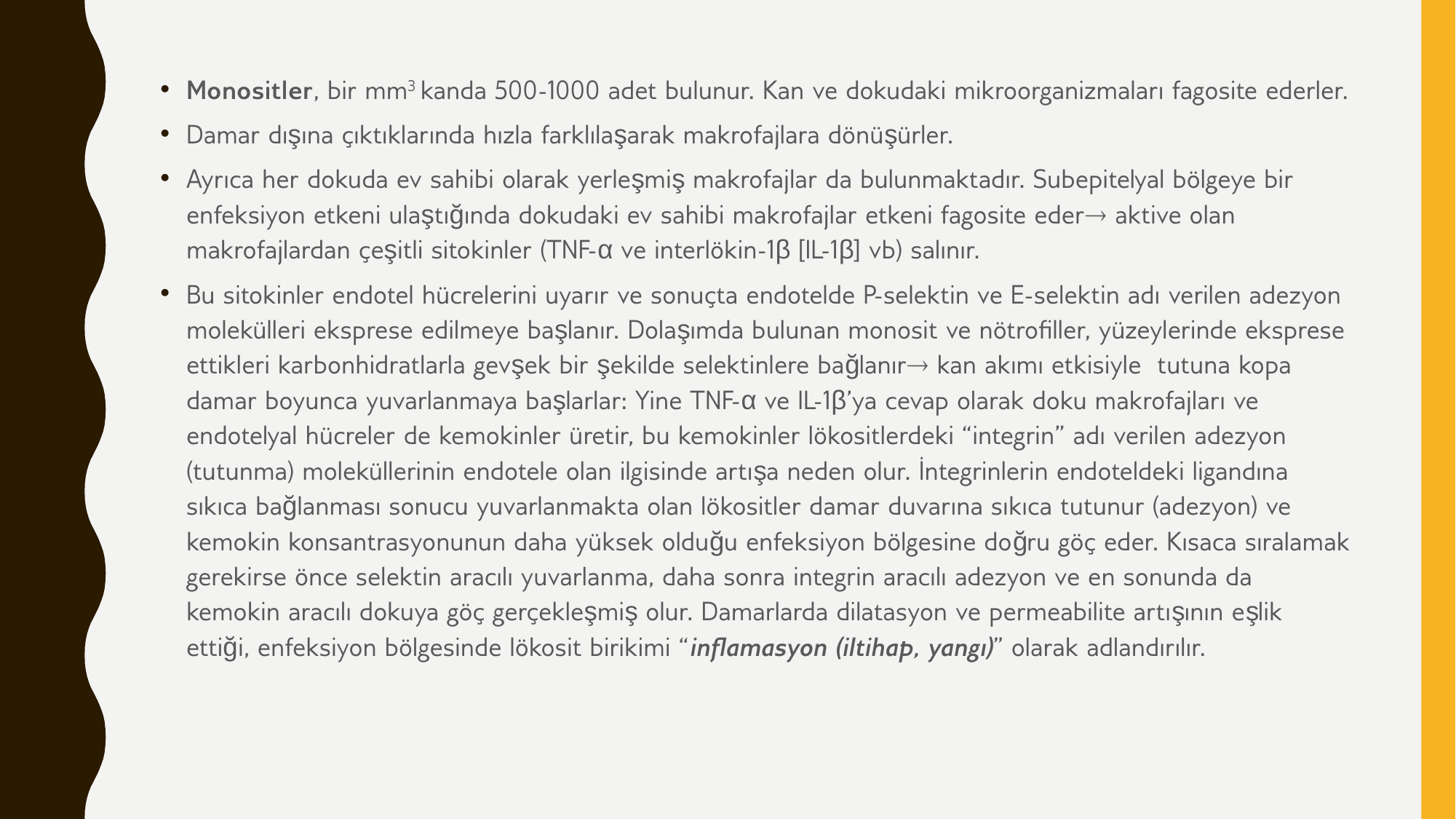

Monositler, bir mm3 kanda 500-1000 adet bulunur. Kan ve dokudaki mikroorganizmaları fagosite ederler.
Damar dışına çıktıklarında hızla farklılaşarak makrofajlara dönüşürler.
Ayrıca her dokuda ev sahibi olarak yerleşmiş makrofajlar da bulunmaktadır. Subepitelyal bölgeye bir enfeksiyon etkeni ulaştığında dokudaki ev sahibi makrofajlar etkeni fagosite eder→ aktive olan makrofajlardan çeşitli sitokinler (TNF-α ve interlökin-1β [IL-1β] vb) salınır.
Bu sitokinler endotel hücrelerini uyarır ve sonuçta endotelde P-selektin ve E-selektin adı verilen adezyon molekülleri eksprese edilmeye başlanır. Dolaşımda bulunan monosit ve nötrofiller, yüzeylerinde eksprese ettikleri karbonhidratlarla gevşek bir şekilde selektinlere bağlanır→ kan akımı etkisiyle  tutuna kopa damar boyunca yuvarlanmaya başlarlar: Yine TNF-α ve IL-1β’ya cevap olarak doku makrofajları ve endotelyal hücreler de kemokinler üretir, bu kemokinler lökositlerdeki “integrin” adı verilen adezyon (tutunma) moleküllerinin endotele olan ilgisinde artışa neden olur. İntegrinlerin endoteldeki ligandına sıkıca bağlanması sonucu yuvarlanmakta olan lökositler damar duvarına sıkıca tutunur (adezyon) ve kemokin konsantrasyonunun daha yüksek olduğu enfeksiyon bölgesine doğru göç eder. Kısaca sıralamak gerekirse önce selektin aracılı yuvarlanma, daha sonra integrin aracılı adezyon ve en sonunda da kemokin aracılı dokuya göç gerçekleşmiş olur. Damarlarda dilatasyon ve permeabilite artışının eşlik ettiği, enfeksiyon bölgesinde lökosit birikimi “inflamasyon (iltihap, yangı)” olarak adlandırılır.